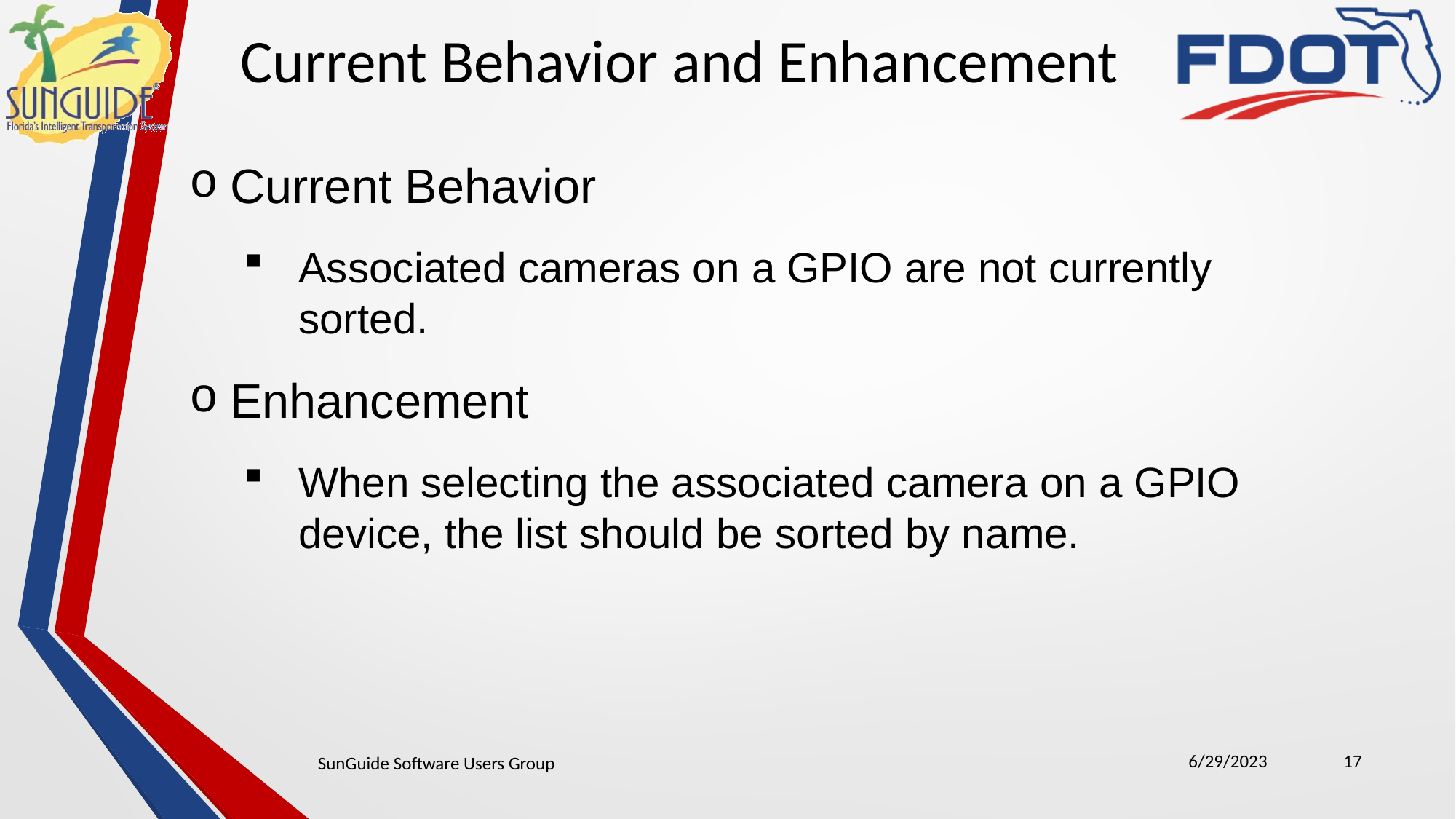

Current Behavior and Enhancement
Current Behavior
Associated cameras on a GPIO are not currently sorted.
Enhancement
When selecting the associated camera on a GPIO device, the list should be sorted by name.
6/29/2023
17
SunGuide Software Users Group